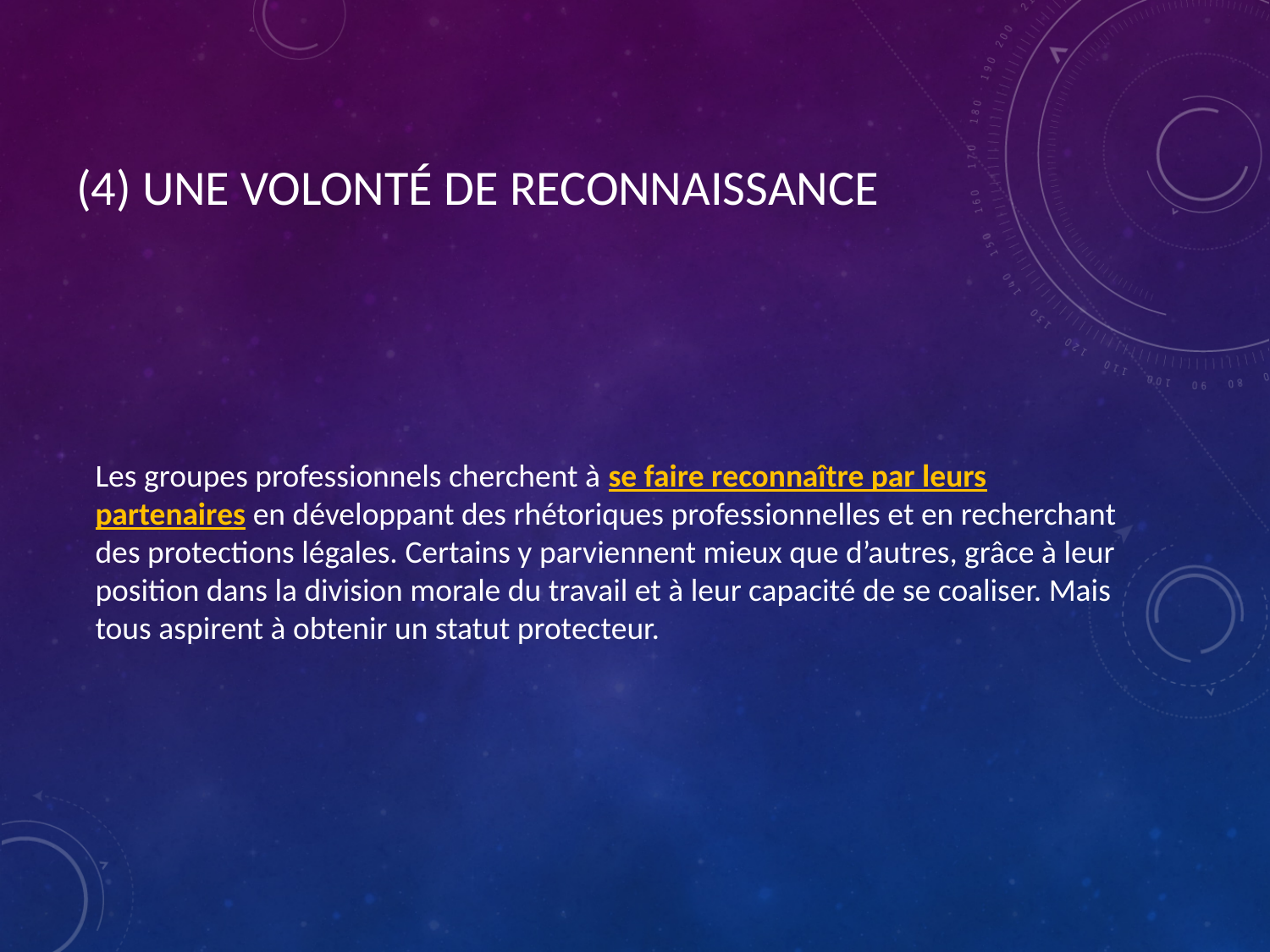

# (4) Une volonté de reconnaissance
Les groupes professionnels cherchent à se faire reconnaître par leurs partenaires en développant des rhétoriques professionnelles et en recherchant des protections légales. Certains y parviennent mieux que d’autres, grâce à leur position dans la division morale du travail et à leur capacité de se coaliser. Mais tous aspirent à obtenir un statut protecteur.